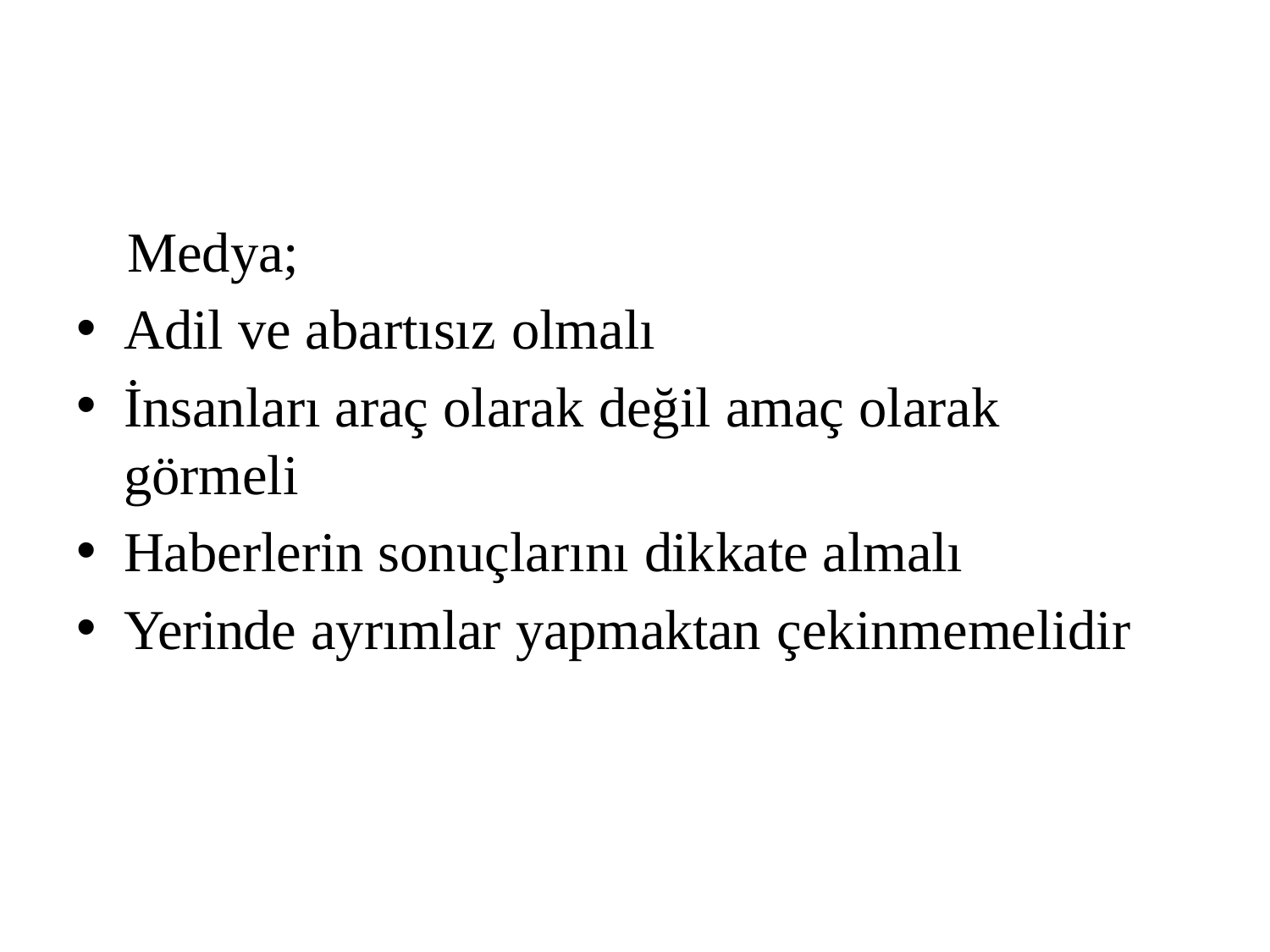

Medya;
Adil ve abartısız olmalı
İnsanları araç olarak değil amaç olarak görmeli
Haberlerin sonuçlarını dikkate almalı
Yerinde ayrımlar yapmaktan çekinmemelidir